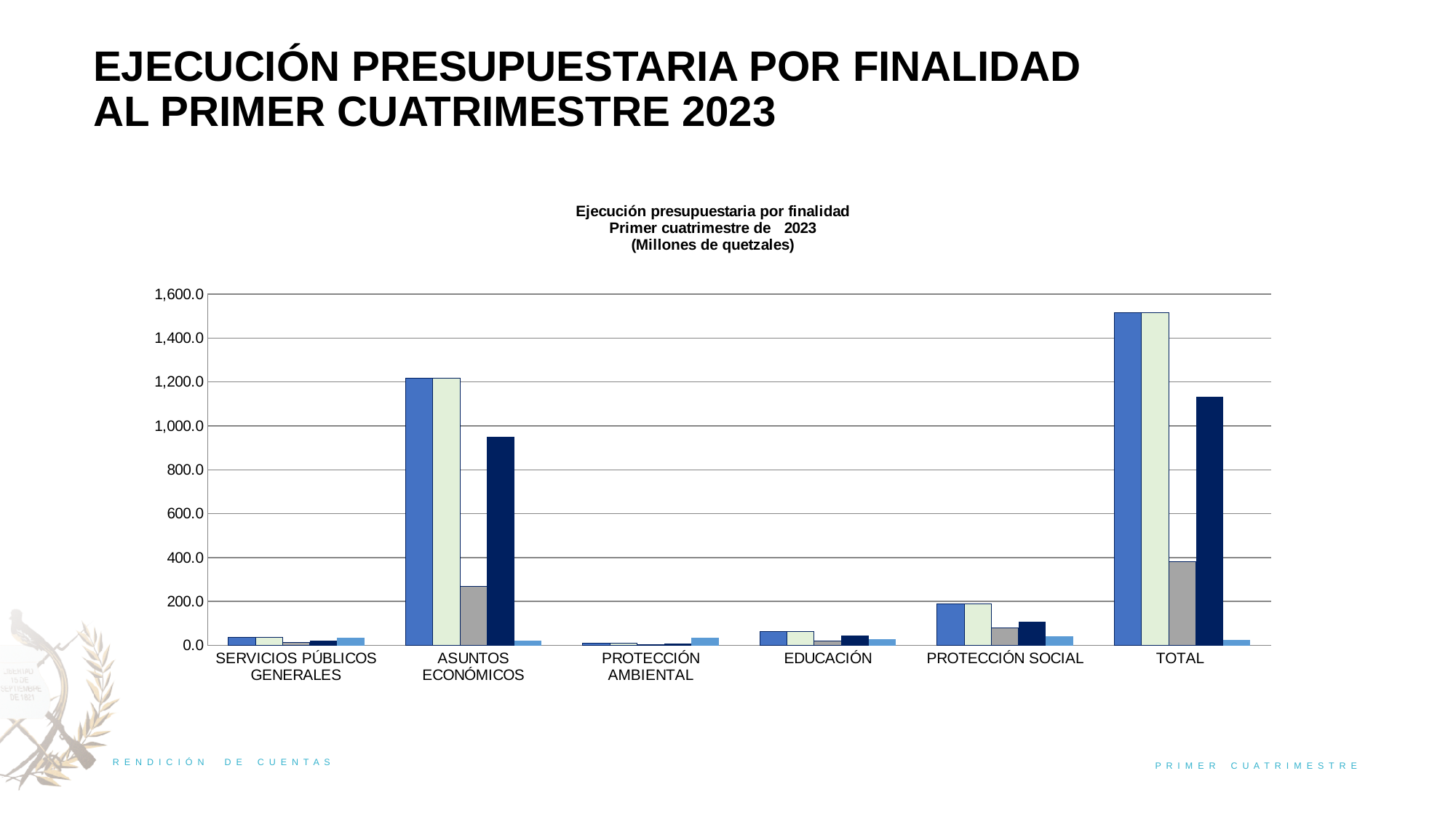

PARTE GENERAL
EJECUCIÓN PRESUPUESTARIA
EJECUCIÓN PRESUPUESTARIA POR FINALIDAD AL PRIMER CUATRIMESTRE 2023

### Chart: Ejecución presupuestaria por finalidad
Primer cuatrimestre de   2023
(Millones de quetzales)

| Category | ASIGNADO | VIGENTE | DEVENGADO | SALDO POR DEVENGAR | %
EJEC |
|---|---|---|---|---|---|
| SERVICIOS PÚBLICOS GENERALES | 35.25827 | 35.264454 | 12.03698178 | 23.22747222 | 34.133469867419464 |
| ASUNTOS ECONÓMICOS | 1218.28757 | 1217.779057 | 267.41455221 | 950.36450479 | 21.95920111064942 |
| PROTECCIÓN AMBIENTAL | 10.793 | 10.793 | 3.71284075 | 7.08015925 | 34.400451681645514 |
| EDUCACIÓN | 62.247 | 62.247 | 18.33110405 | 43.91589595 | 29.448975934583196 |
| PROTECCIÓN SOCIAL | 187.61826 | 188.120589 | 80.84151462 | 107.27907438 | 42.97324128620498 |
| TOTAL  | 1514.2041 | 1514.2041 | 382.33699341000005 | 1131.8671065899998 | 25.25003025747983 |